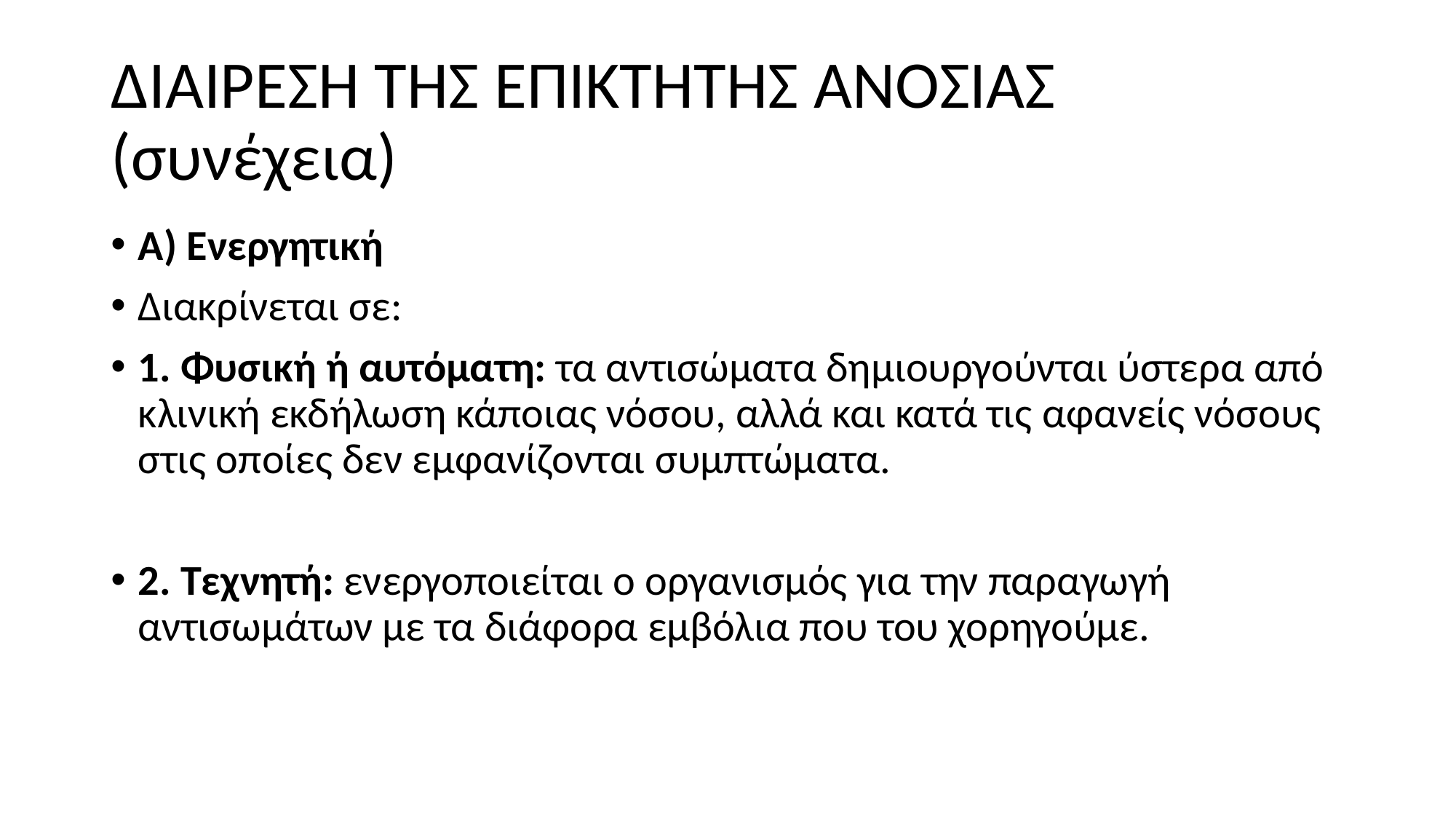

# ΔΙΑΙΡΕΣΗ ΤΗΣ ΕΠΙΚΤΗΤΗΣ ΑΝΟΣΙΑΣ (συνέχεια)
Α) Ενεργητική
Διακρίνεται σε:
1. Φυσική ή αυτόματη: τα αντισώματα δημιουργούνται ύστερα από κλινική εκδήλωση κάποιας νόσου, αλλά και κατά τις αφανείς νόσους στις οποίες δεν εμφανίζονται συμπτώματα.

2. Τεχνητή: ενεργοποιείται ο οργανισμός για την παραγωγή αντισωμάτων με τα διάφορα εμβόλια που του χορηγούμε.